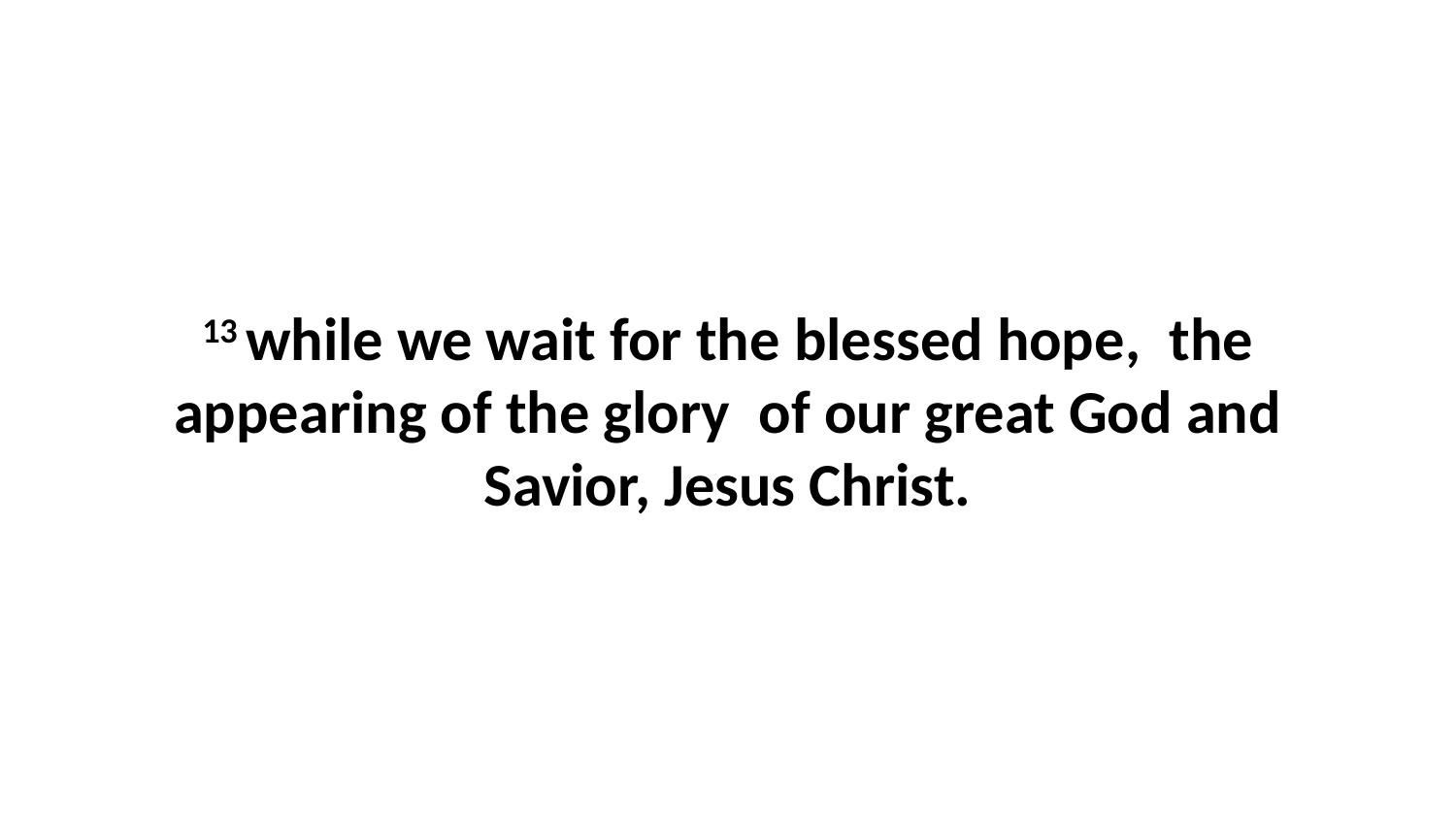

13 while we wait for the blessed hope,  the appearing of the glory  of our great God and Savior, Jesus Christ.